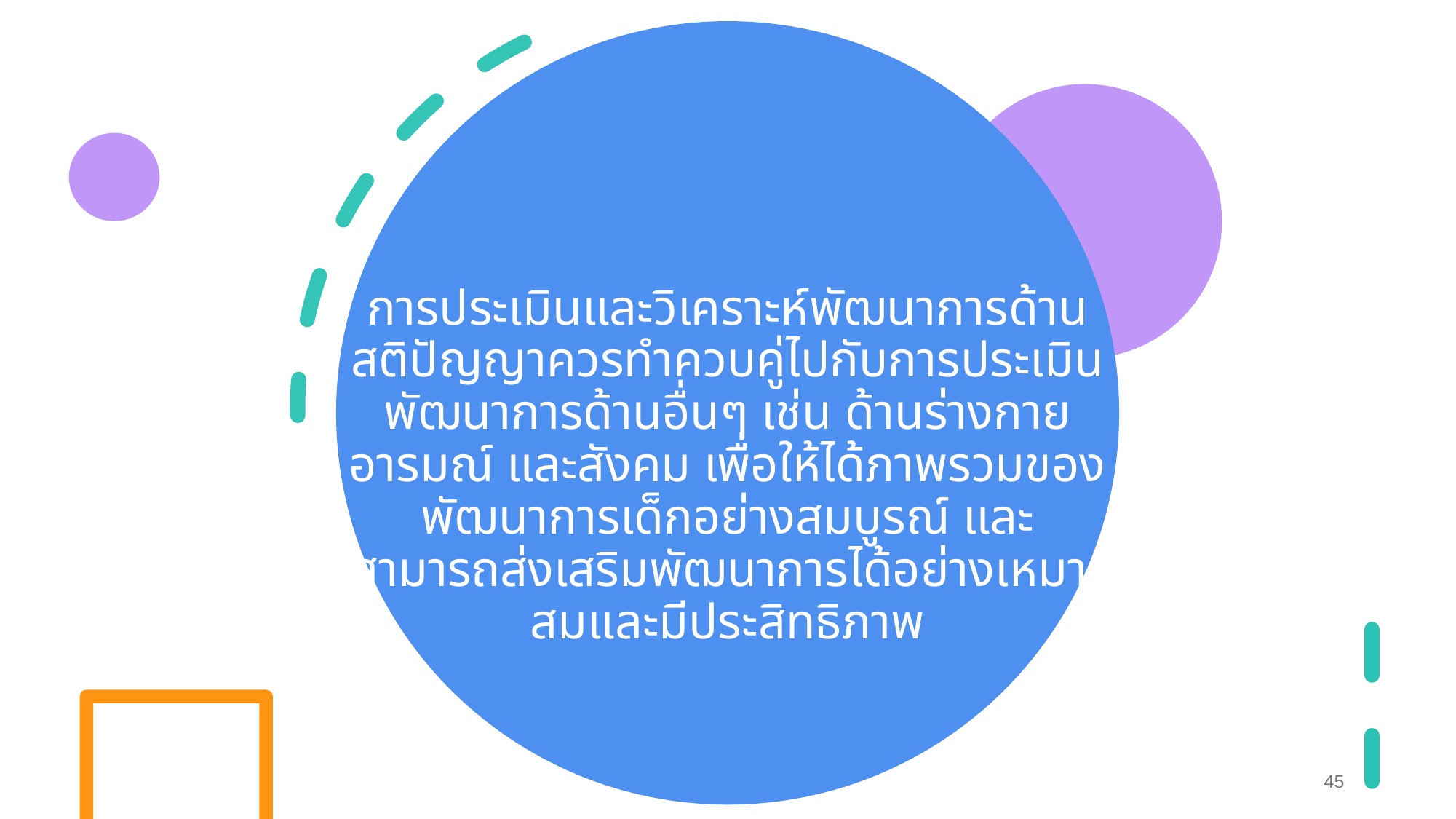

# การประเมินและวิเคราะห์พัฒนาการด้านสติปัญญาควรทำควบคู่ไปกับการประเมินพัฒนาการด้านอื่นๆ เช่น ด้านร่างกาย อารมณ์ และสังคม เพื่อให้ได้ภาพรวมของพัฒนาการเด็กอย่างสมบูรณ์ และสามารถส่งเสริมพัฒนาการได้อย่างเหมาะสมและมีประสิทธิภาพ
45